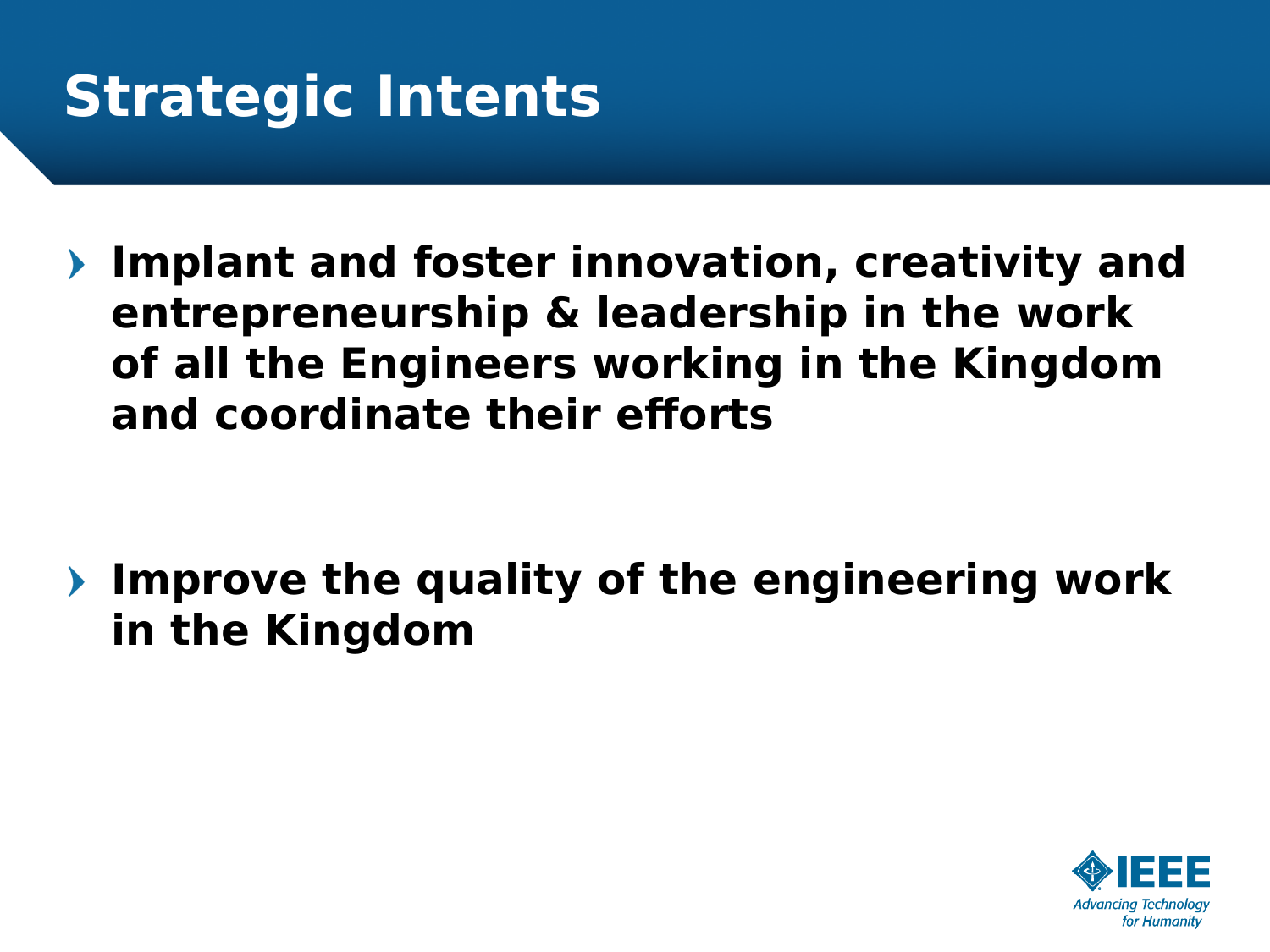

# Strategic Intents
Implant and foster innovation, creativity and entrepreneurship & leadership in the work of all the Engineers working in the Kingdom and coordinate their efforts

Improve the quality of the engineering work in the Kingdom